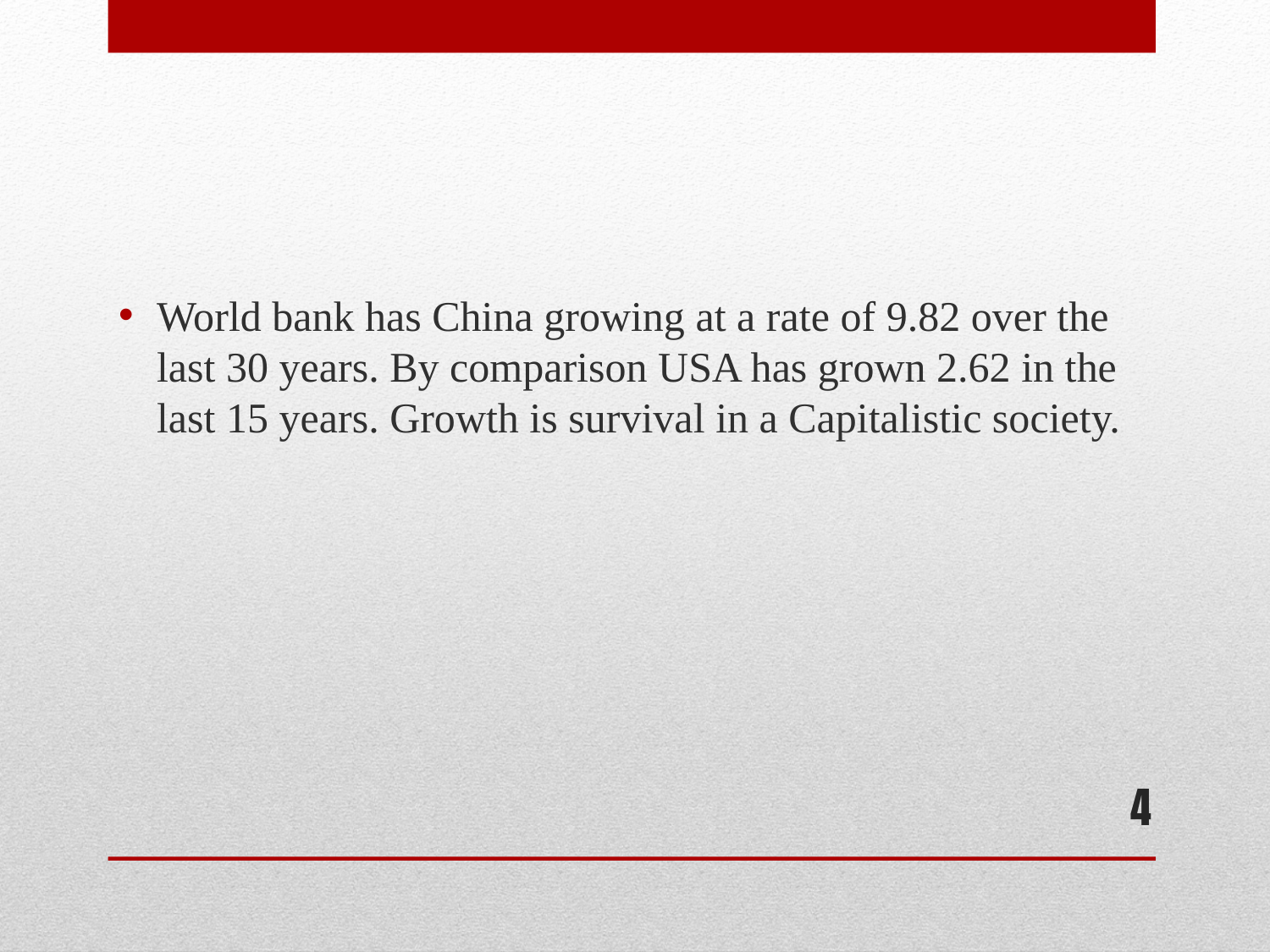

World bank has China growing at a rate of 9.82 over the last 30 years. By comparison USA has grown 2.62 in the last 15 years. Growth is survival in a Capitalistic society.
#
4